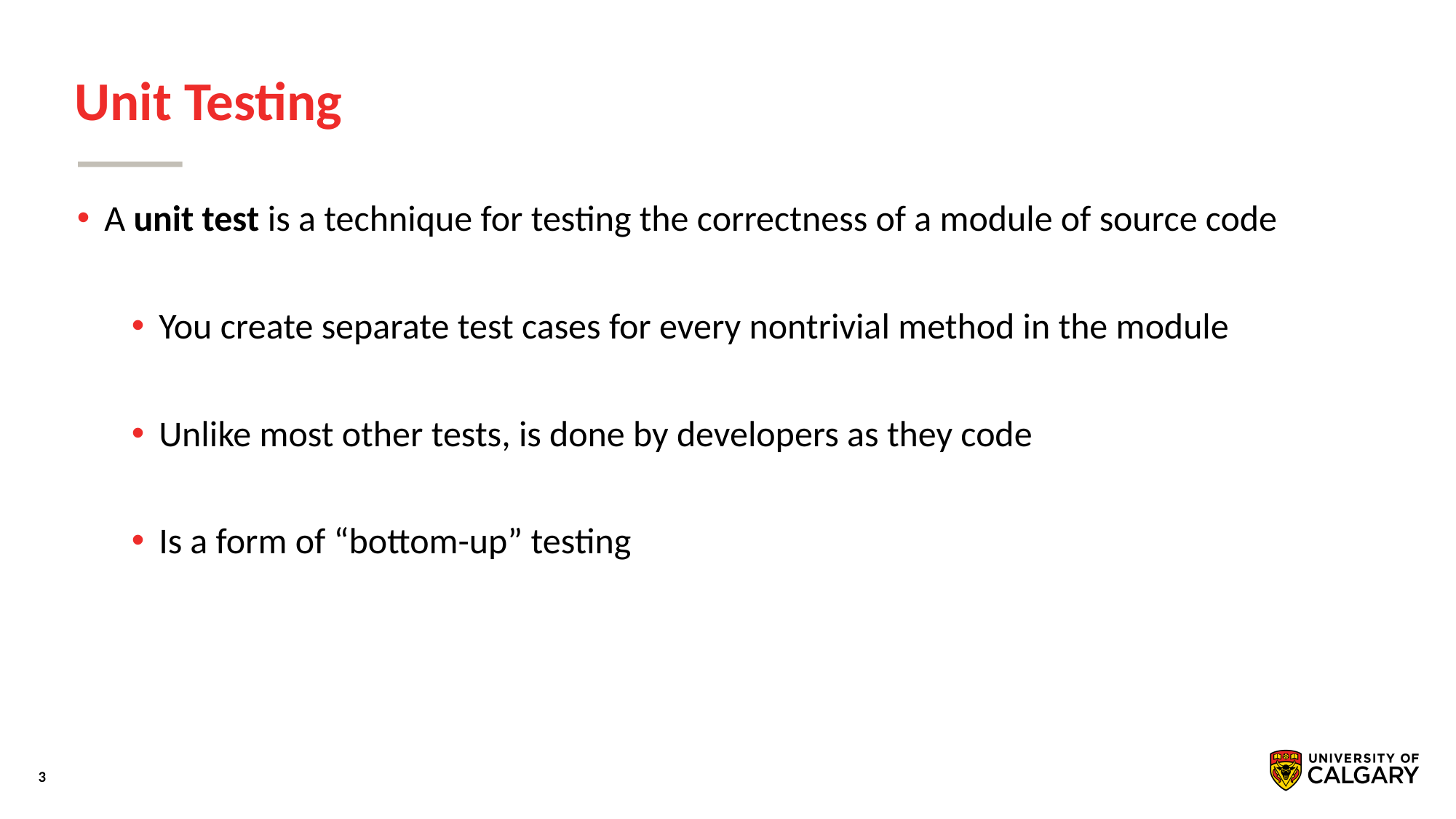

# Unit Testing
A unit test is a technique for testing the correctness of a module of source code

You create separate test cases for every nontrivial method in the module

Unlike most other tests, is done by developers as they code

Is a form of “bottom-up” testing